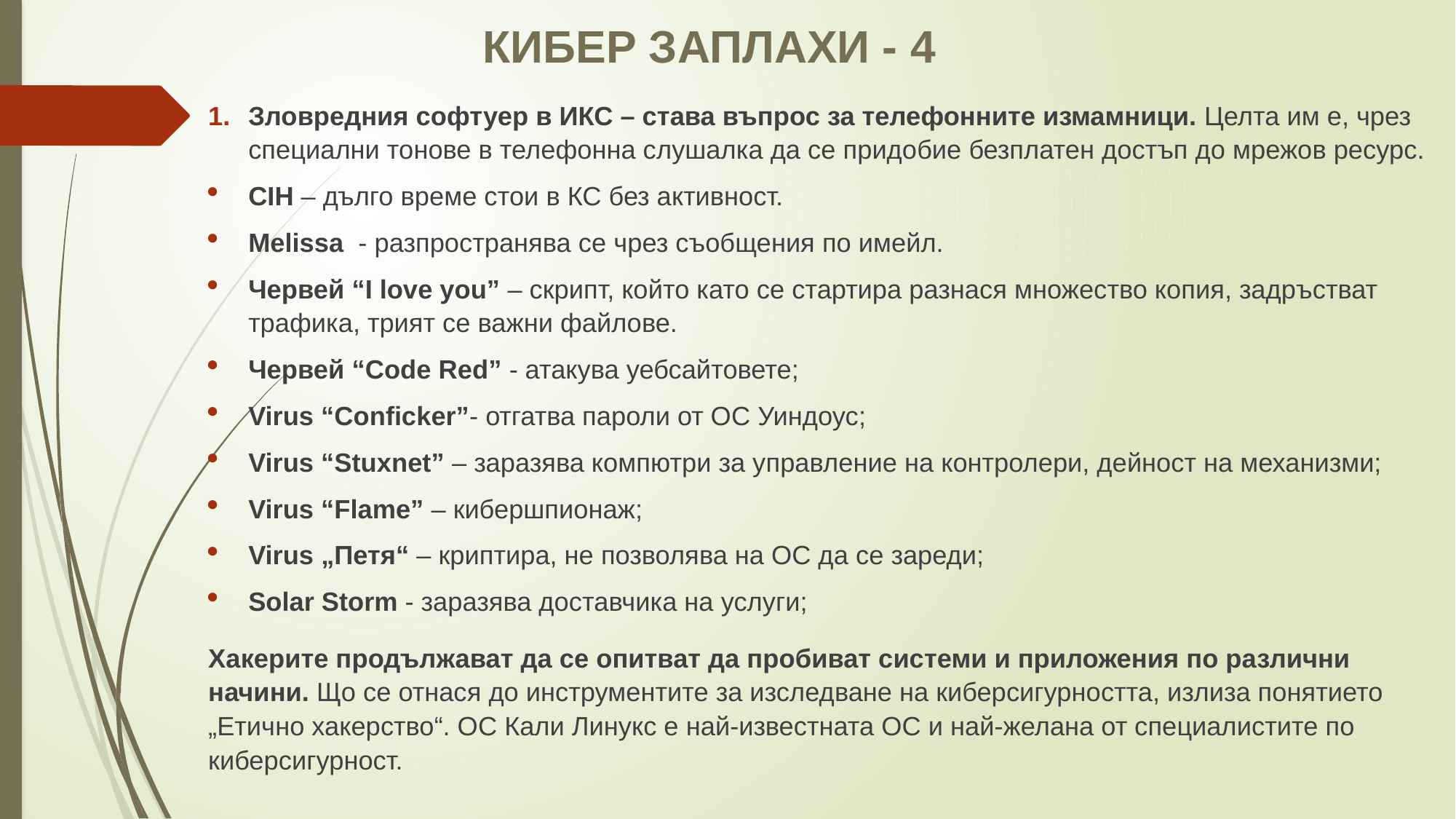

# КИБЕР ЗАПЛАХИ - 4
Зловредния софтуер в ИКС – става въпрос за телефонните измамници. Целта им е, чрез специални тонове в телефонна слушалка да се придобие безплатен достъп до мрежов ресурс.
CIH – дълго време стои в КС без активност.
Melissa  - разпространява се чрез съобщения по имейл.
Червей “I love you” – скрипт, който като се стартира разнася множество копия, задръстват трафика, трият се важни файлове.
Червей “Code Red” - атакува уебсайтовете;
Virus “Conficker”- отгатва пароли от ОС Уиндоус;
Virus “Stuxnet” – заразява компютри за управление на контролери, дейност на механизми;
Virus “Flame” – кибершпионаж;
Virus „Петя“ – криптира, не позволява на ОС да се зареди;
Solar Storm - заразява доставчика на услуги;
Хакерите продължават да се опитват да пробиват системи и приложения по различни начини. Що се отнася до инструментите за изследване на киберсигурността, излиза понятието „Етично хакерство“. ОС Кали Линукс е най-известната ОС и най-желана от специалистите по киберсигурност.